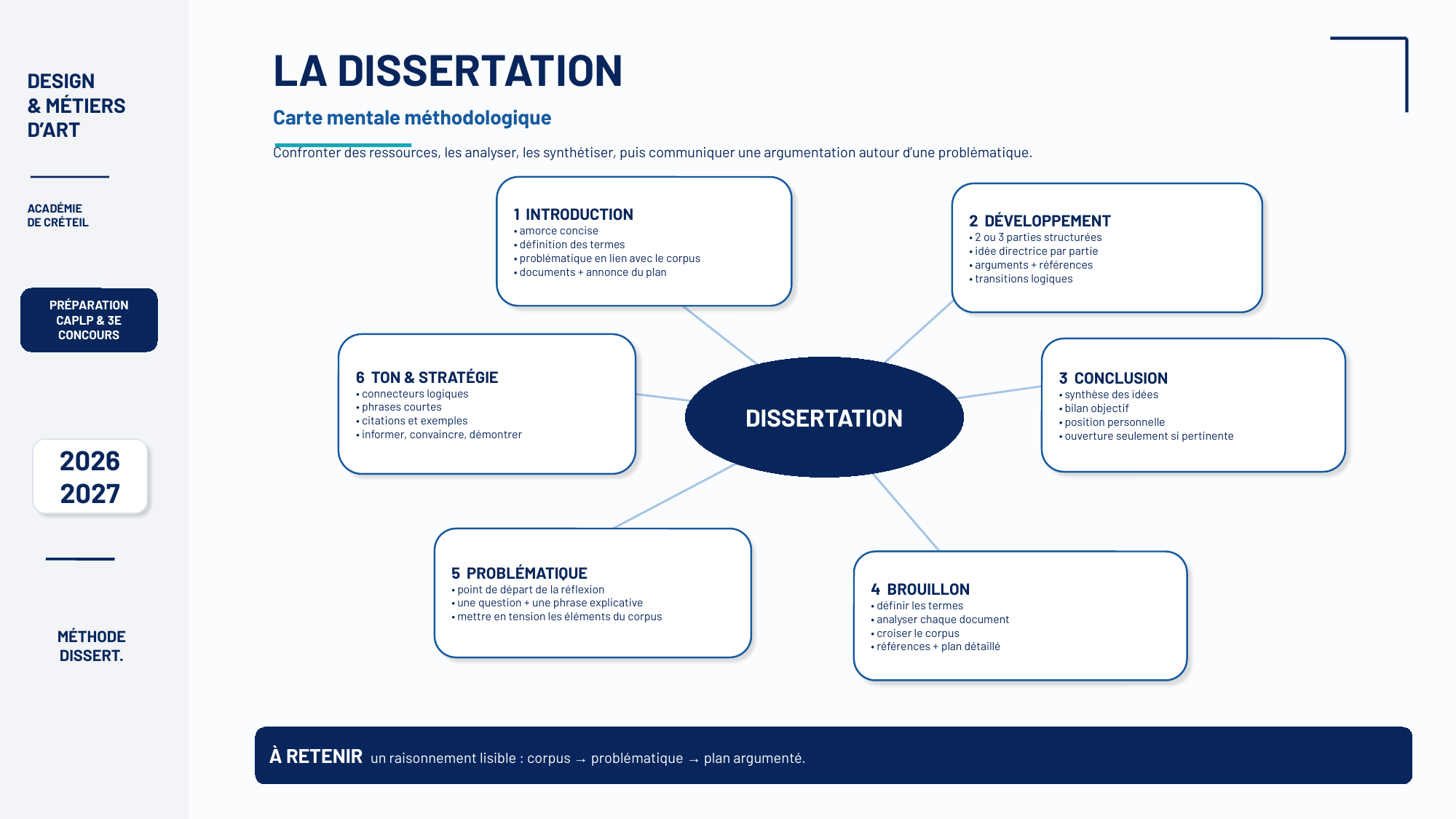

LA DISSERTATION
DESIGN
& MÉTIERS
D’ART
Carte mentale méthodologique
Confronter des ressources, les analyser, les synthétiser, puis communiquer une argumentation autour d’une problématique.

1  INTRODUCTION
• amorce concise
• définition des termes
• problématique en lien avec le corpus
• documents + annonce du plan
2  DÉVELOPPEMENT
• 2 ou 3 parties structurées
• idée directrice par partie
• arguments + références
• transitions logiques
ACADÉMIE
DE CRÉTEIL
PRÉPARATION
CAPLP & 3E
CONCOURS
6  TON & STRATÉGIE
• connecteurs logiques
• phrases courtes
• citations et exemples
• informer, convaincre, démontrer
3  CONCLUSION
• synthèse des idées
• bilan objectif
• position personnelle
• ouverture seulement si pertinente
DISSERTATION

2026
2027
5  PROBLÉMATIQUE
• point de départ de la réflexion
• une question + une phrase explicative
• mettre en tension les éléments du corpus
4  BROUILLON
• définir les termes
• analyser chaque document
• croiser le corpus
• références + plan détaillé

MÉTHODE
DISSERT.
À RETENIR  un raisonnement lisible : corpus → problématique → plan argumenté.